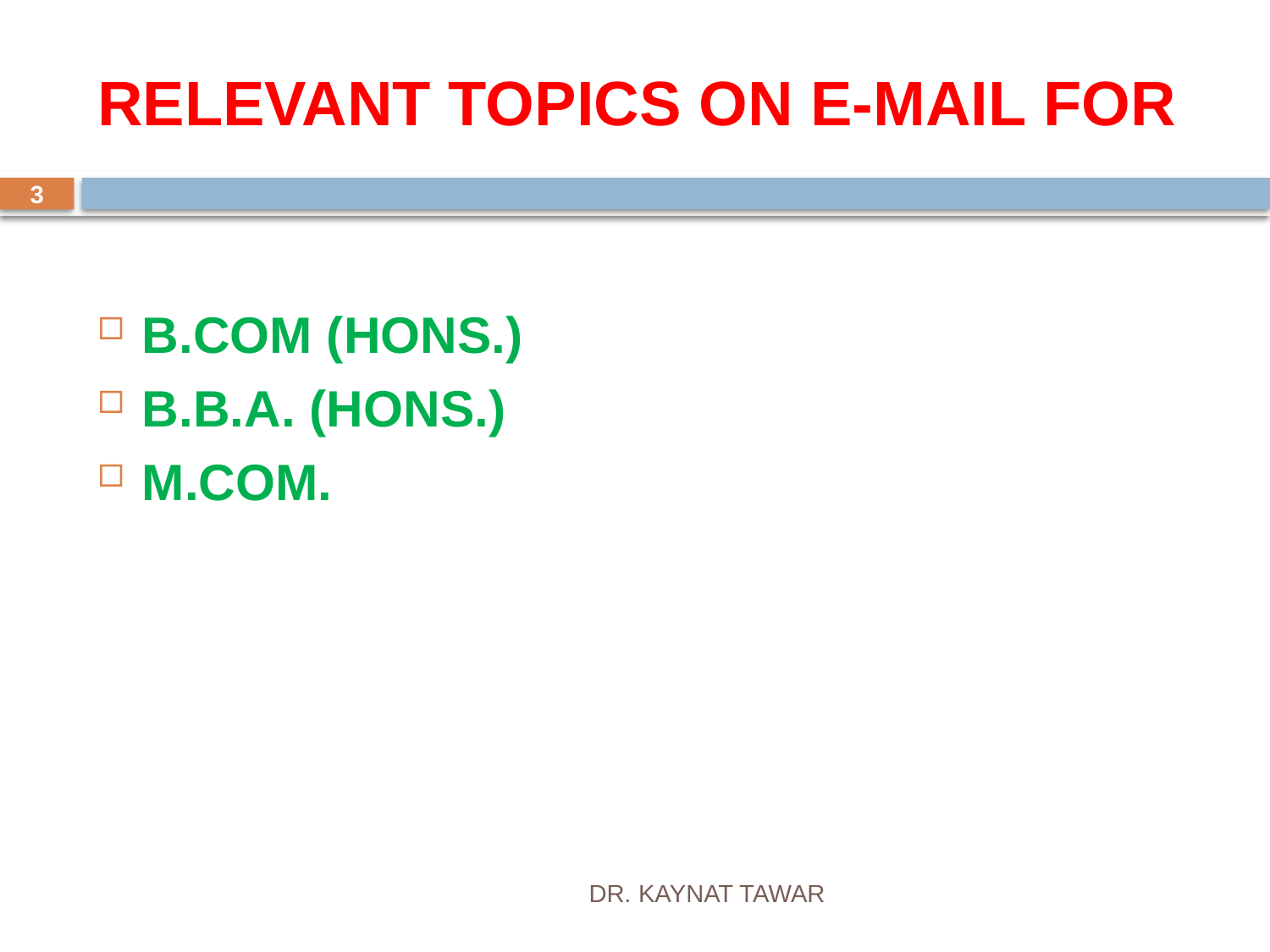

# RELEVANT TOPICS ON E-MAIL FOR
3

B.COM (HONS.)
B.B.A. (HONS.)
M.COM.

DR. KAYNAT TAWAR